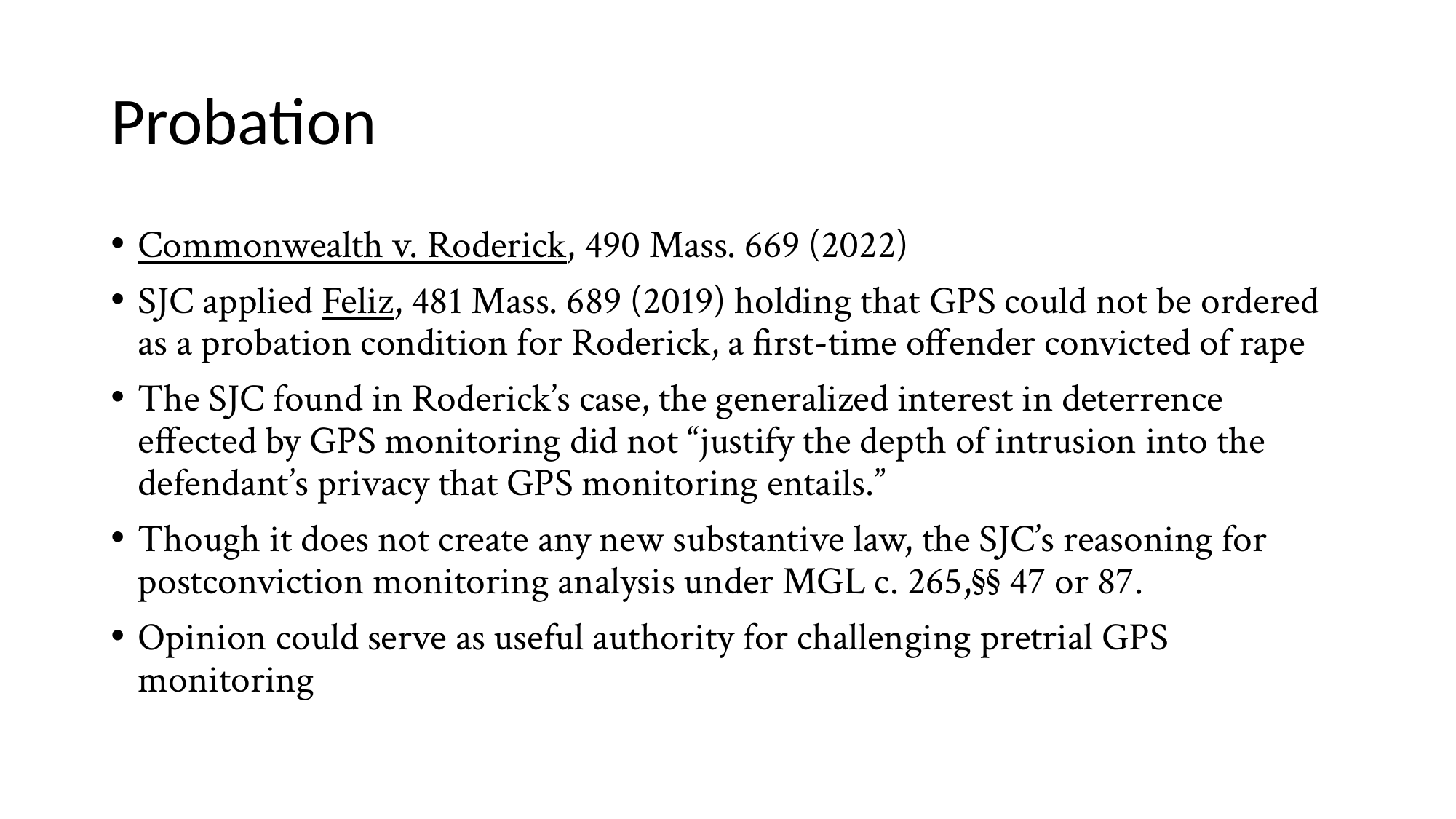

# Probation
Commonwealth v. Roderick, 490 Mass. 669 (2022)
SJC applied Feliz, 481 Mass. 689 (2019) holding that GPS could not be ordered as a probation condition for Roderick, a first-time offender convicted of rape
The SJC found in Roderick’s case, the generalized interest in deterrence effected by GPS monitoring did not “justify the depth of intrusion into the defendant’s privacy that GPS monitoring entails.”
Though it does not create any new substantive law, the SJC’s reasoning for postconviction monitoring analysis under MGL c. 265,§§ 47 or 87.
Opinion could serve as useful authority for challenging pretrial GPS monitoring